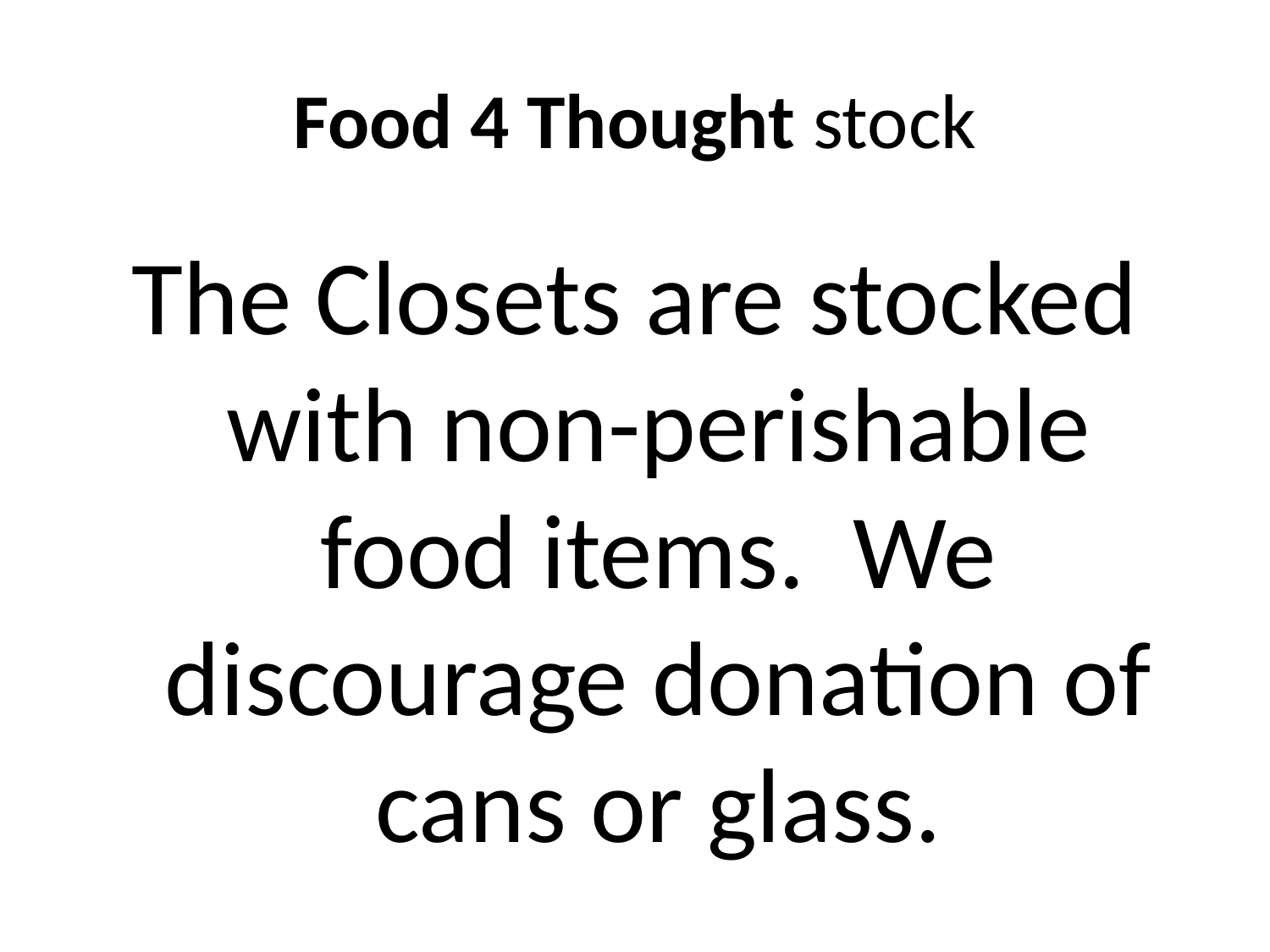

# Food 4 Thought stock
The Closets are stocked with non-perishable food items.  We discourage donation of cans or glass.